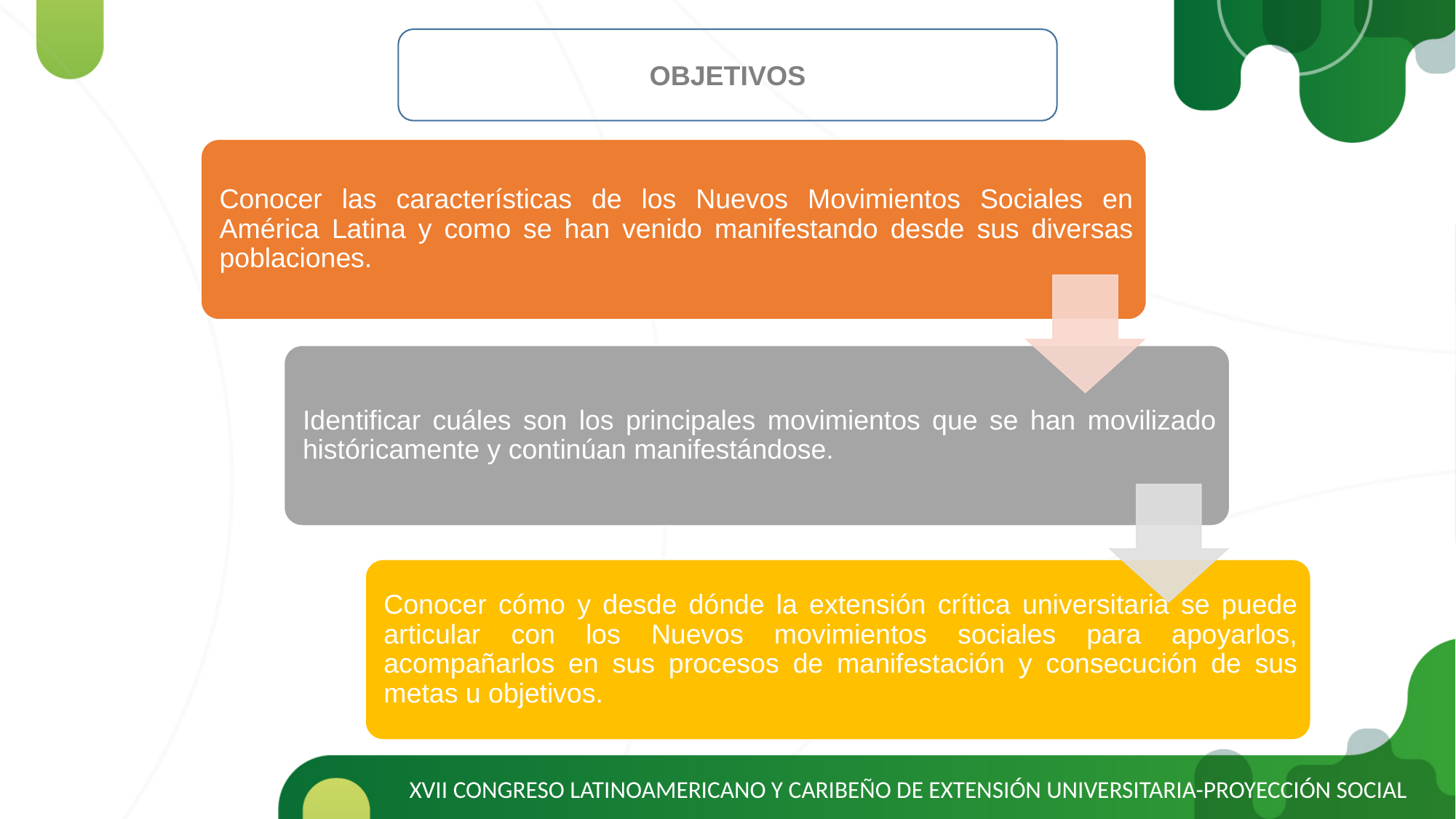

OBJETIVOS
Conocer las características de los Nuevos Movimientos Sociales en América Latina y como se han venido manifestando desde sus diversas poblaciones.
Identificar cuáles son los principales movimientos que se han movilizado históricamente y continúan manifestándose.
Conocer cómo y desde dónde la extensión crítica universitaria se puede articular con los Nuevos movimientos sociales para apoyarlos, acompañarlos en sus procesos de manifestación y consecución de sus metas u objetivos.